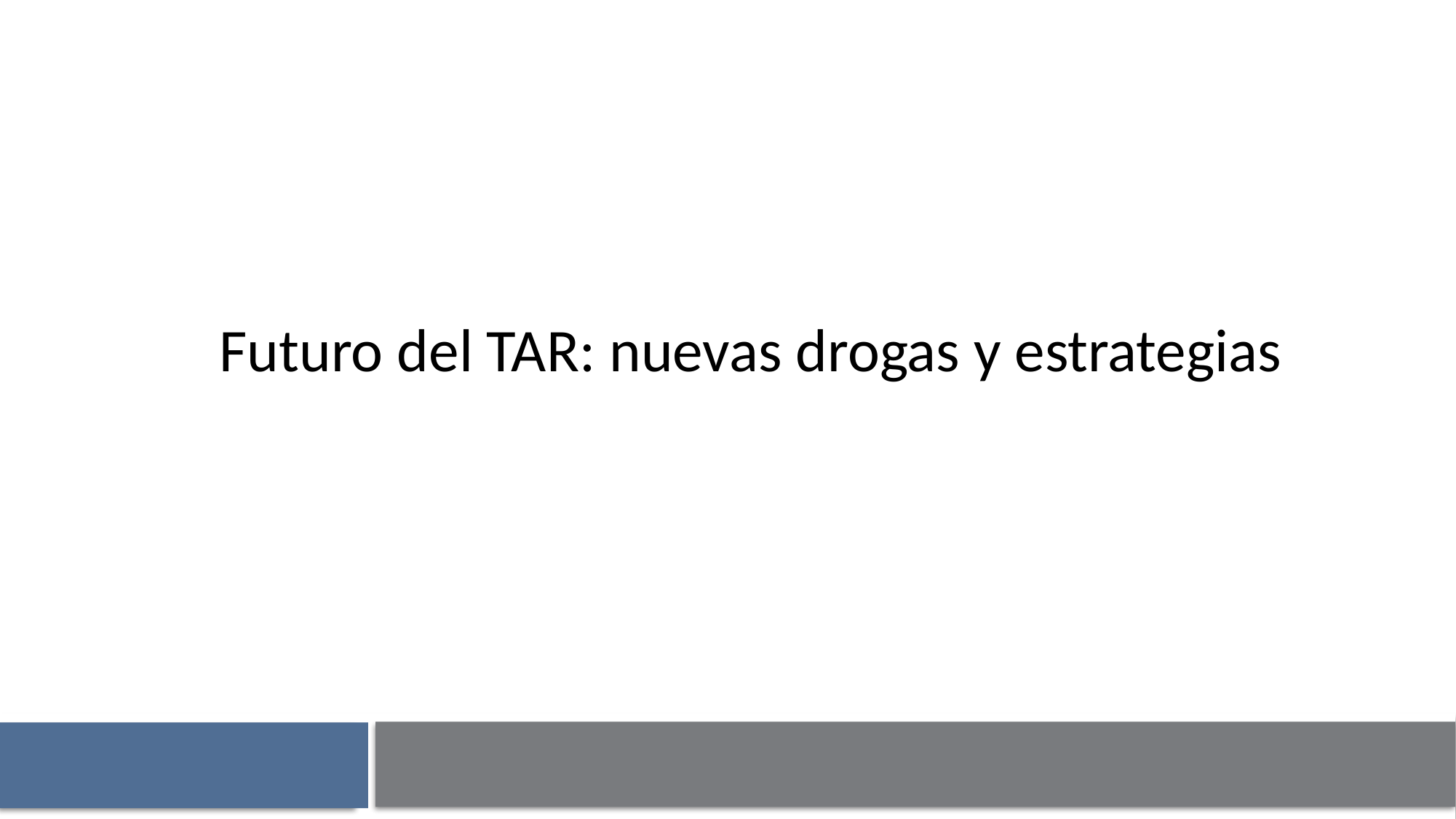

Futuro del TAR: nuevas drogas y estrategias